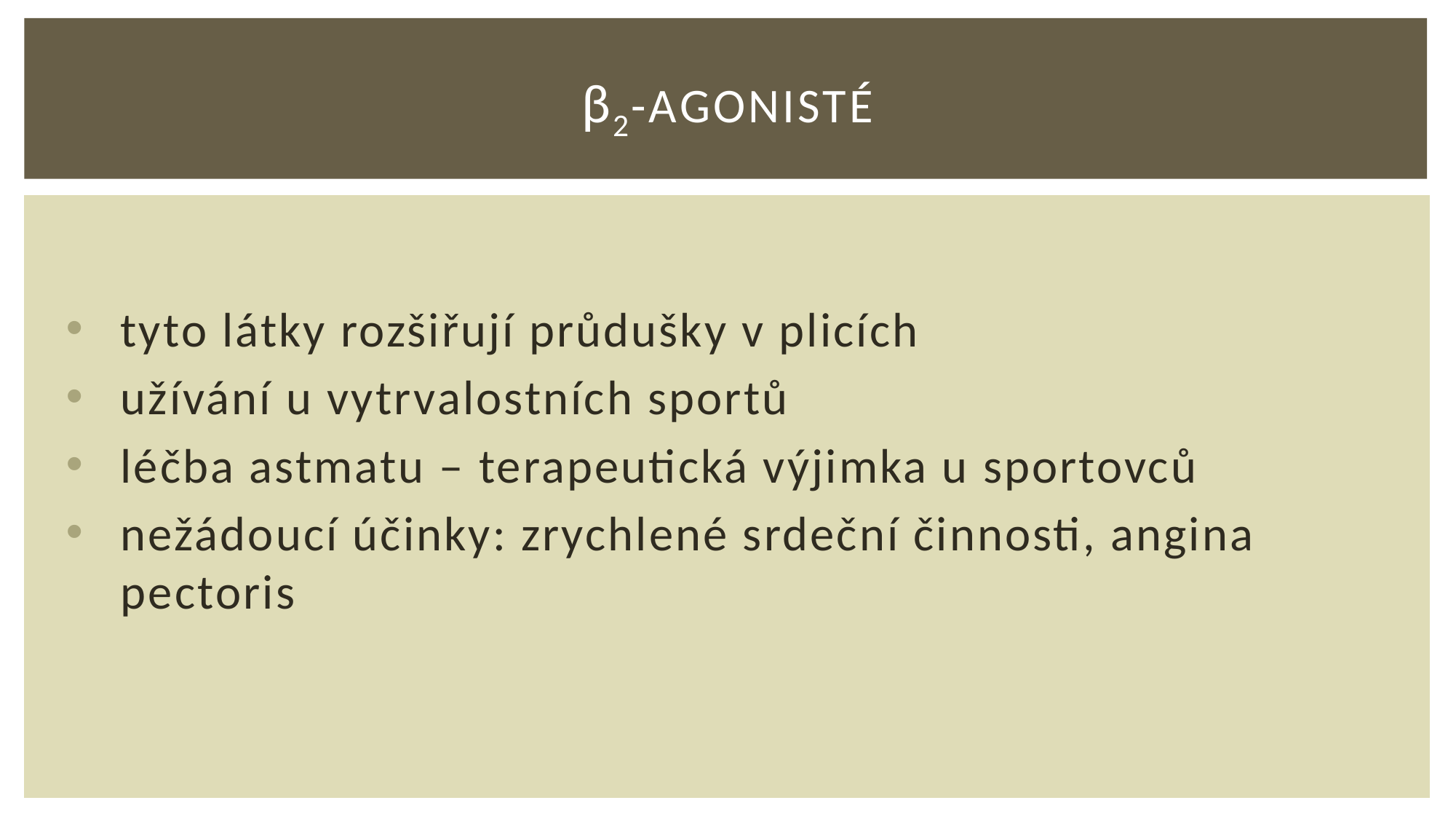

# β2-agonisté
tyto látky rozšiřují průdušky v plicích
užívání u vytrvalostních sportů
léčba astmatu – terapeutická výjimka u sportovců
nežádoucí účinky: zrychlené srdeční činnosti, angina pectoris